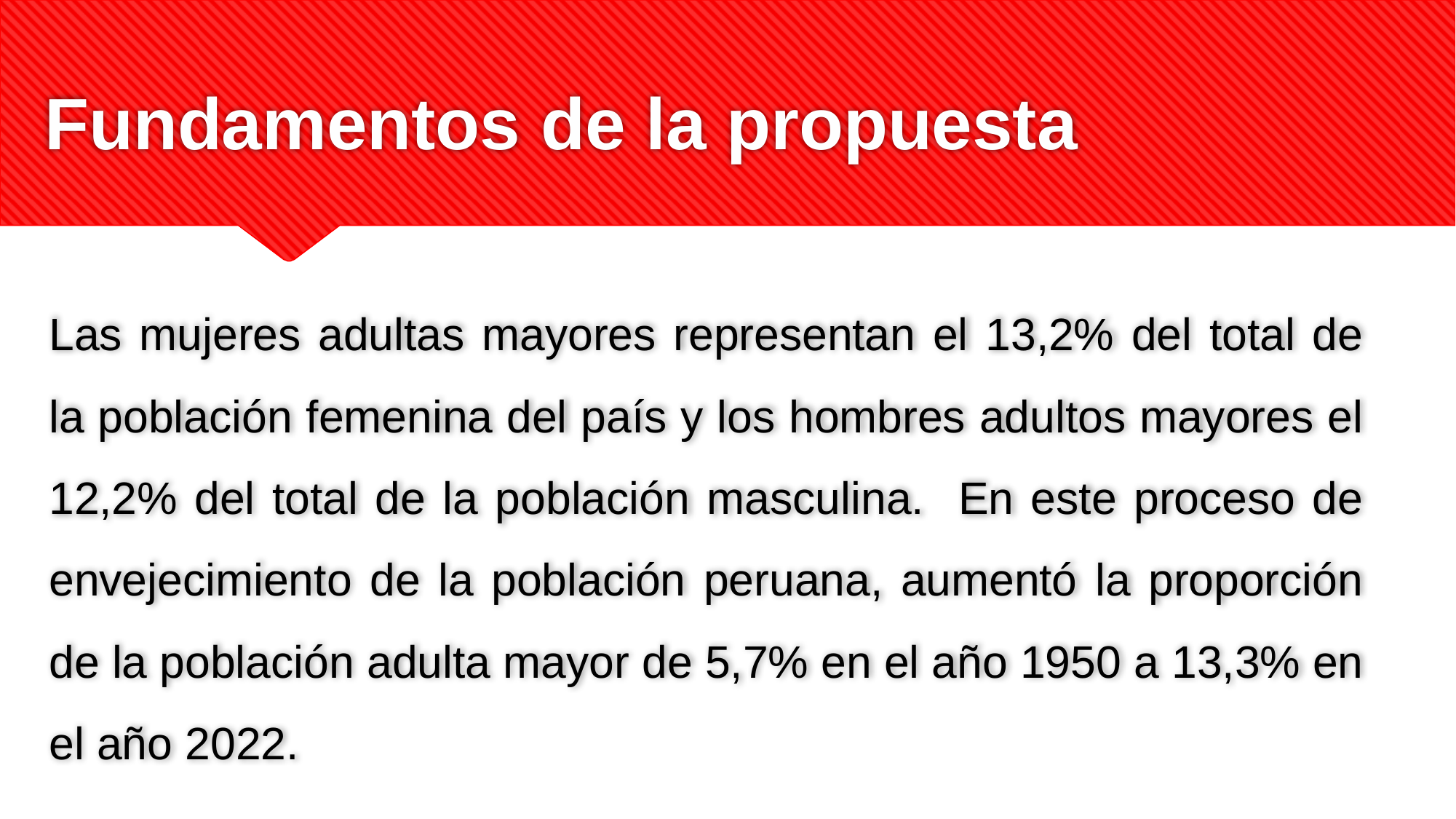

Fundamentos de la propuesta
Las mujeres adultas mayores representan el 13,2% del total de la población femenina del país y los hombres adultos mayores el 12,2% del total de la población masculina.  En este proceso de envejecimiento de la población peruana, aumentó la proporción de la población adulta mayor de 5,7% en el año 1950 a 13,3% en el año 2022.